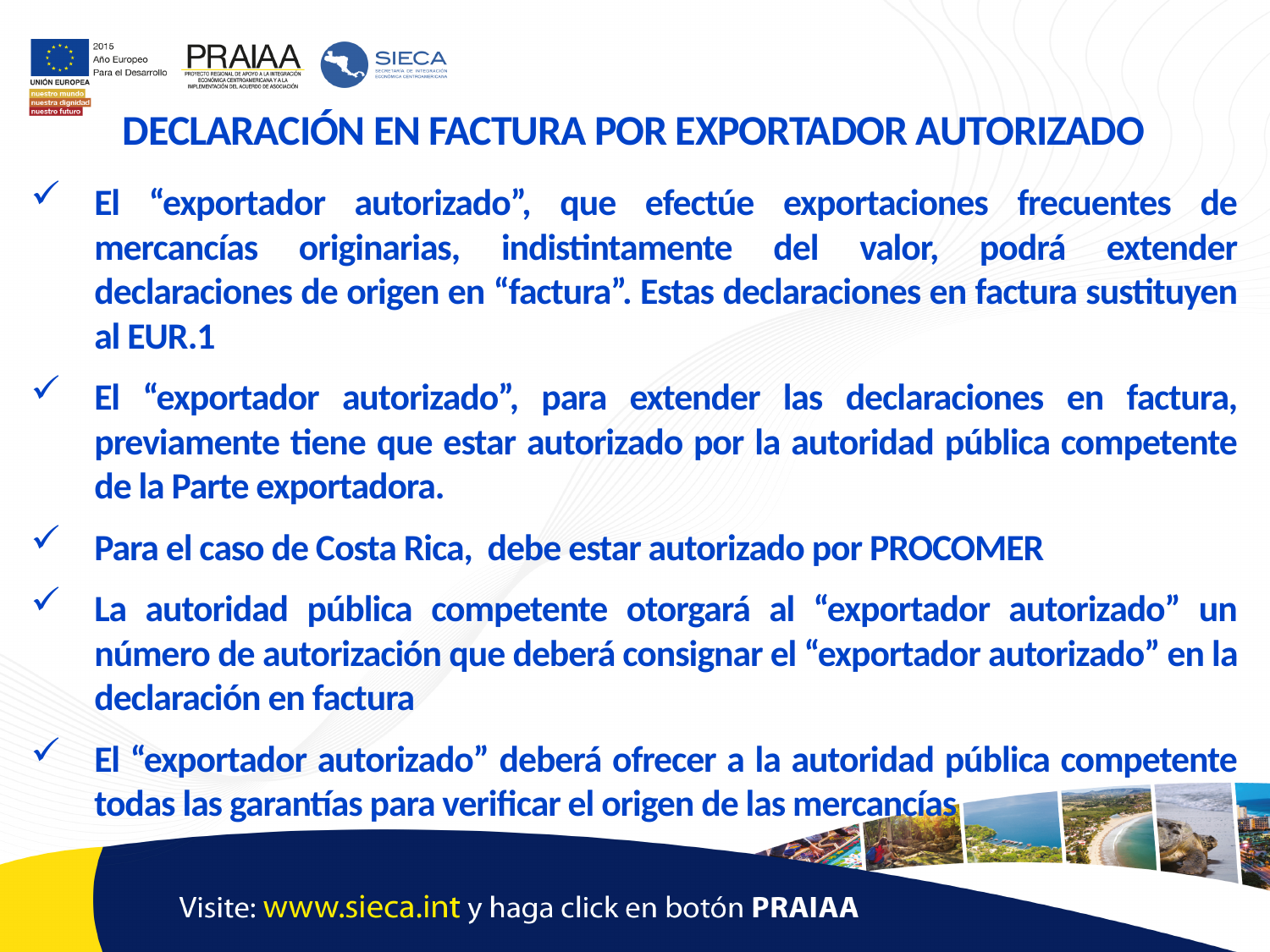

DECLARACIÓN EN FACTURA POR EXPORTADOR AUTORIZADO

El “exportador autorizado”, que efectúe exportaciones frecuentes de mercancías originarias, indistintamente del valor, podrá extender declaraciones de origen en “factura”. Estas declaraciones en factura sustituyen al EUR.1

El “exportador autorizado”, para extender las declaraciones en factura, previamente tiene que estar autorizado por la autoridad pública competente de la Parte exportadora.

Para el caso de Costa Rica,  debe estar autorizado por PROCOMER

La autoridad pública competente otorgará al “exportador autorizado” un número de autorización que deberá consignar el “exportador autorizado” en la declaración en factura

El “exportador autorizado” deberá ofrecer a la autoridad pública competente todas las garantías para verificar el origen de las mercancías